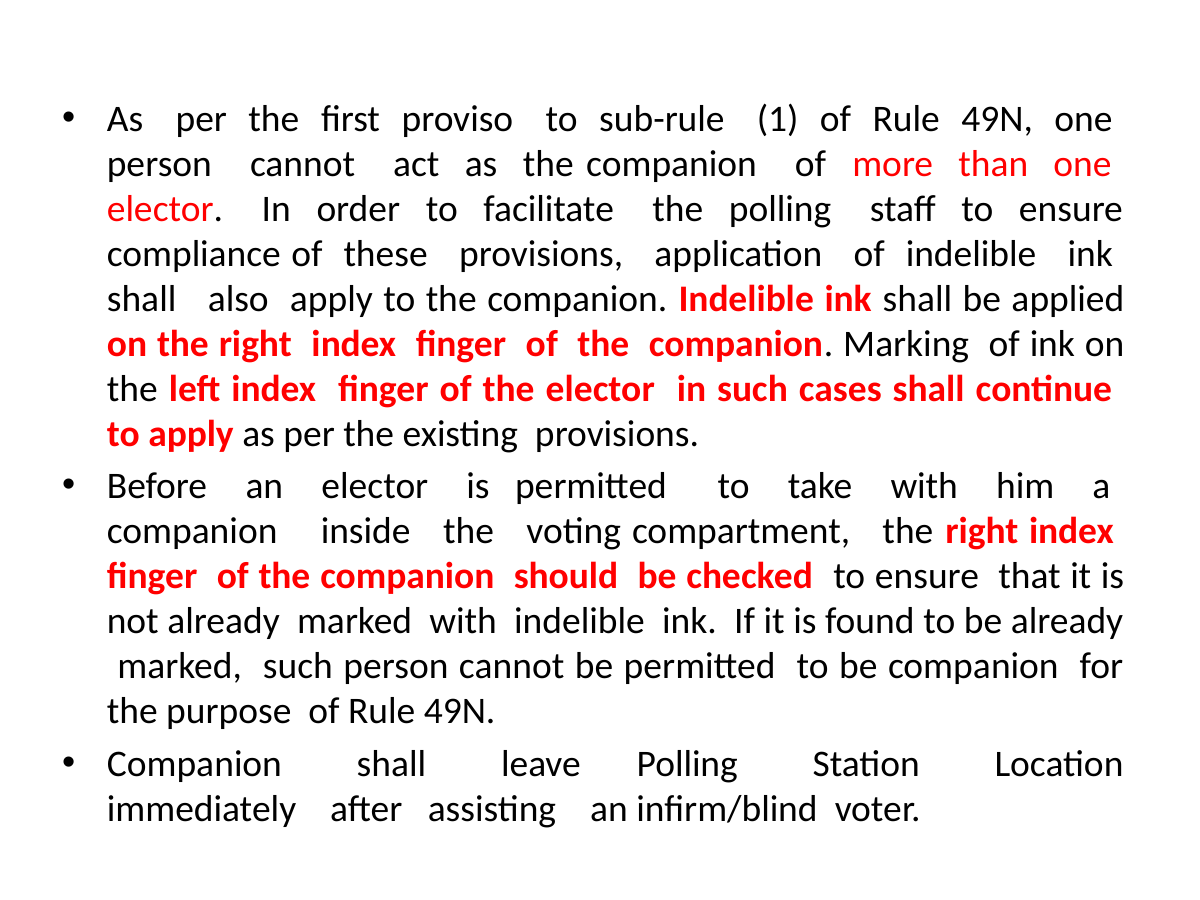

As   per  the  first  proviso   to  sub-rule   (1)  of  Rule  49N,  one  person   cannot   act  as  the companion   of  more  than  one  elector.   In  order  to  facilitate   the  polling   staff  to  ensure compliance of  these   provisions,   application   of  indelible   ink  shall   also  apply to the companion. Indelible ink shall be applied on the right  index  finger  of  the  companion. Marking  of ink on the left index  finger of the elector  in such cases shall continue  to apply as per the existing  provisions.
Before   an   elector   is  permitted    to   take   with   him   a  companion    inside   the   voting compartment,   the right index  finger  of the companion  should  be checked  to ensure  that it is not already  marked  with  indelible  ink.  If it is found to be already  marked,  such person cannot be permitted  to be companion  for the purpose  of Rule 49N.
Companion    shall    leave   Polling    Station    Location immediately    after   assisting    an infirm/blind  voter.